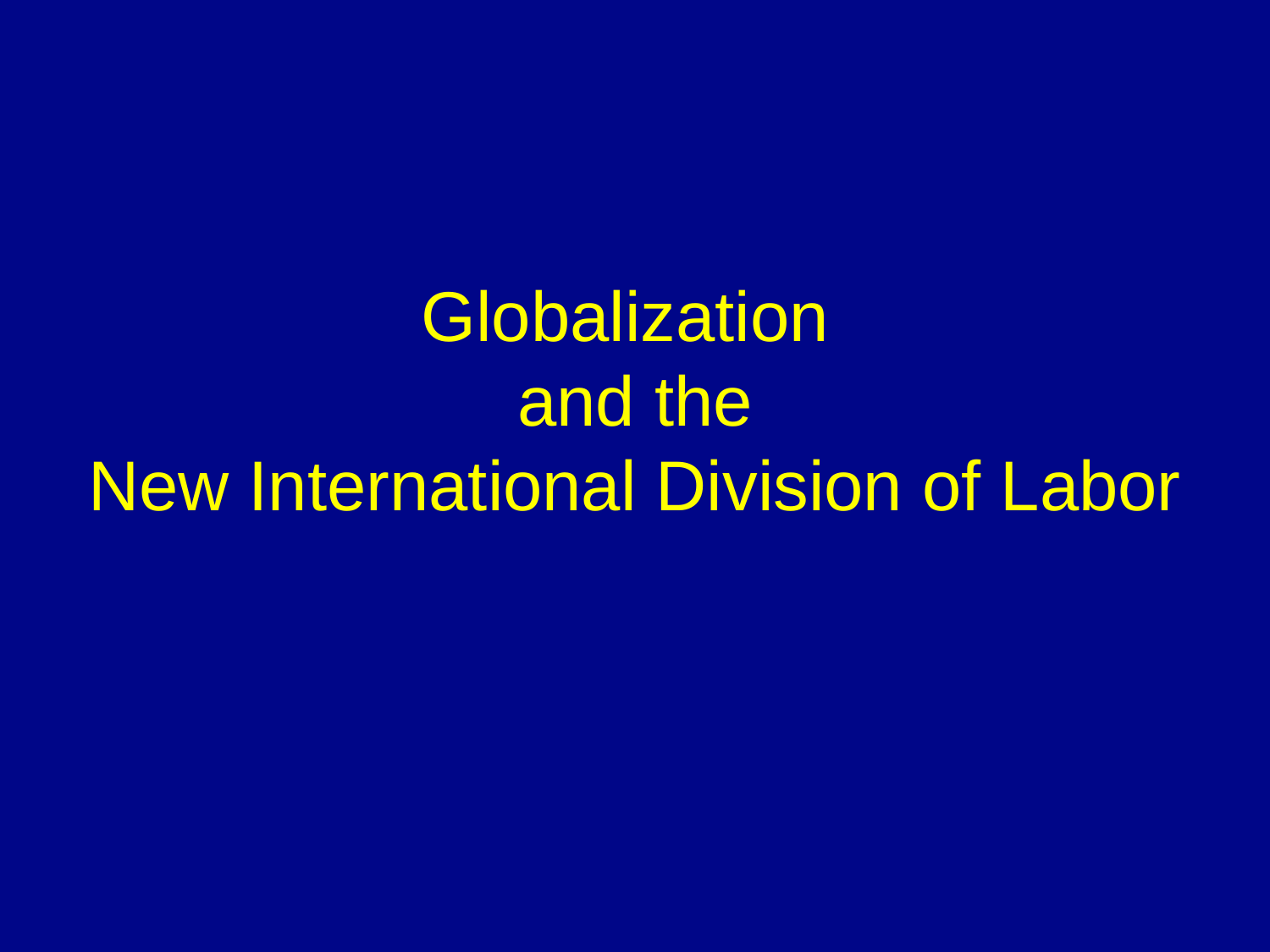

Globalization
and the
New International Division of Labor